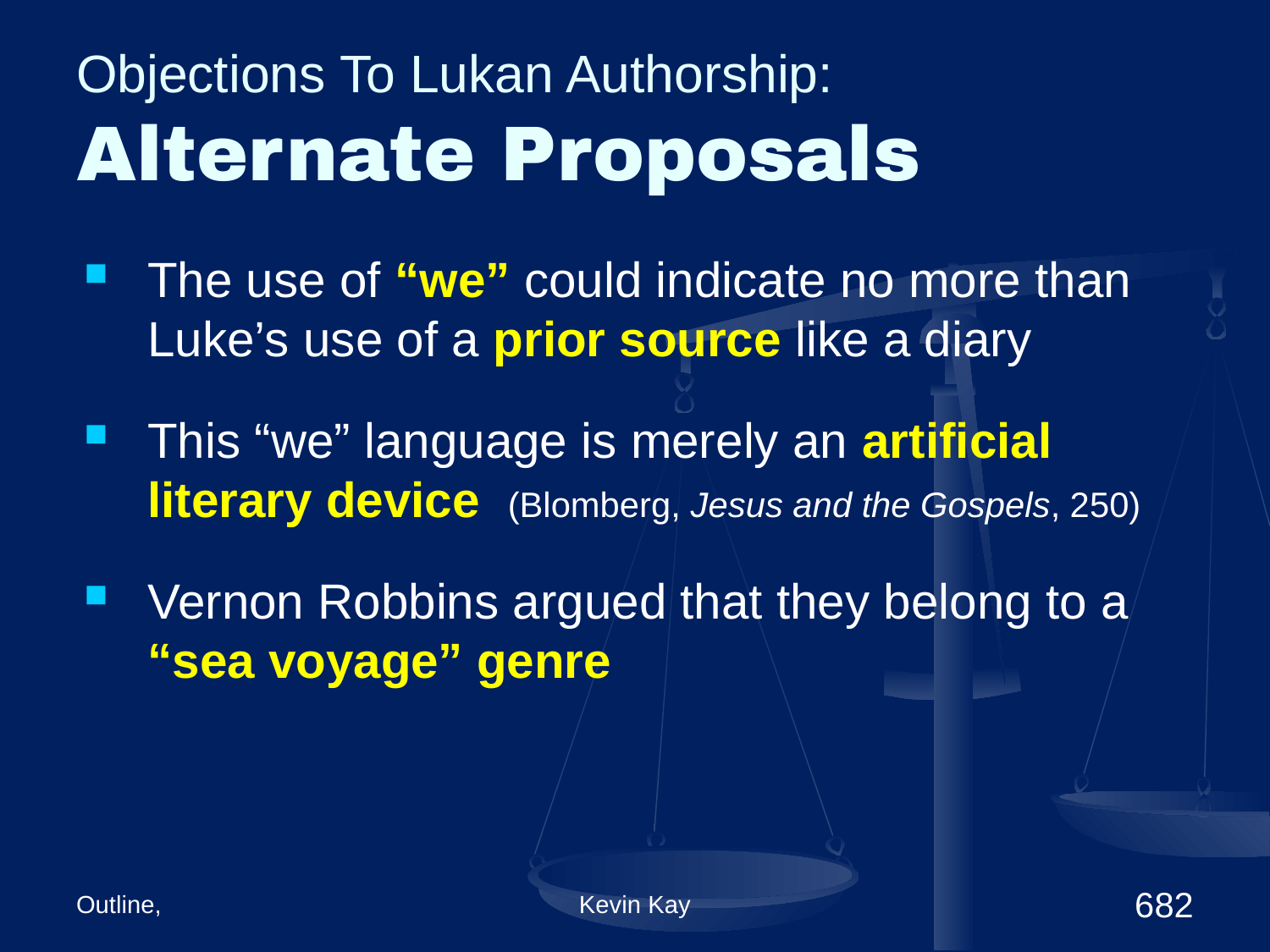

# Objections To Lukan Authorship: Alternate Proposals
The use of “we” could indicate no more than Luke’s use of a prior source like a diary
This “we” language is merely an artificial literary device  (Blomberg, Jesus and the Gospels, 250)
Vernon Robbins argued that they belong to a “sea voyage” genre

Outline,
Kevin Kay
682